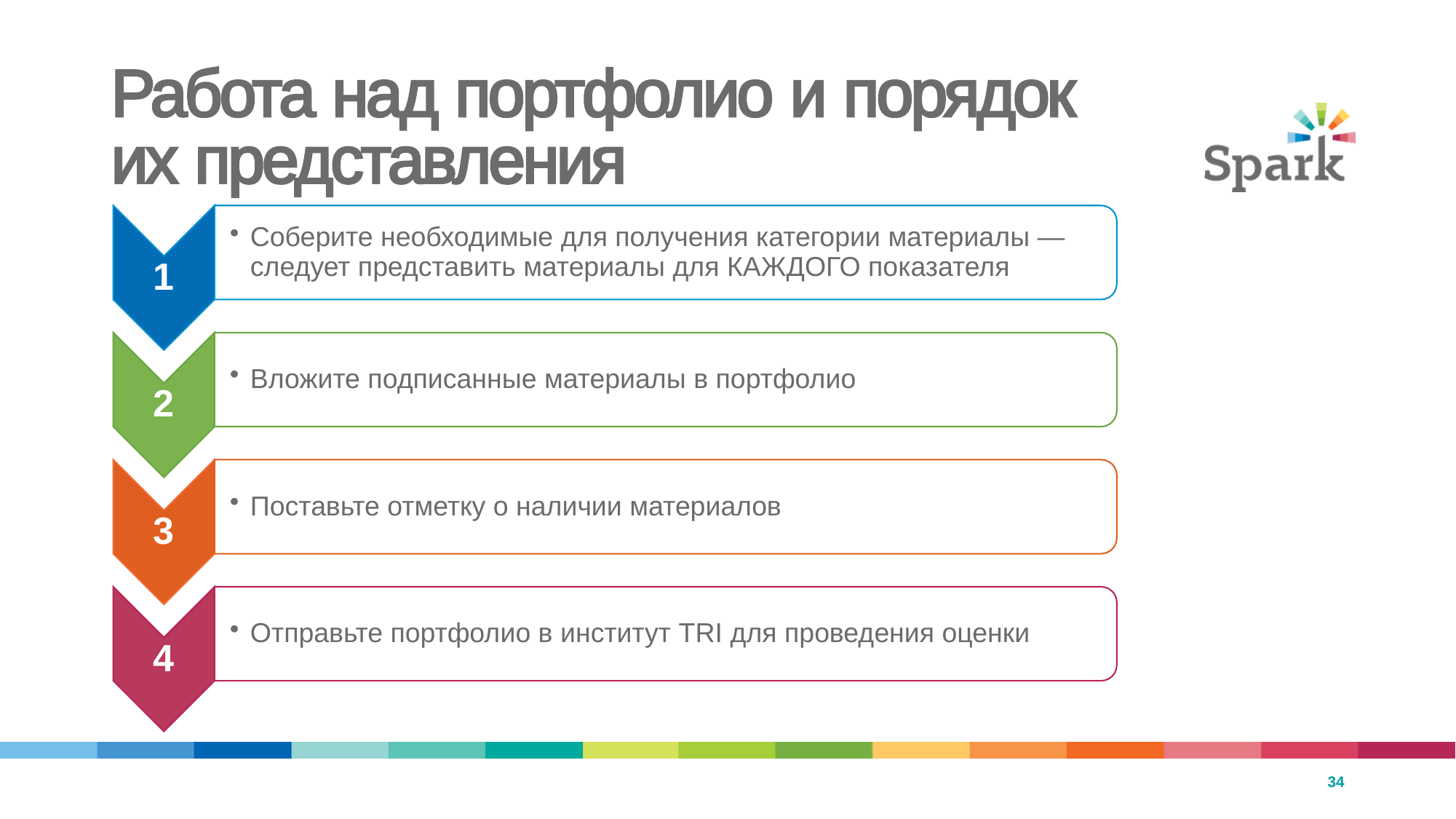

34
# Работа над портфолио и порядок их представления
1
Соберите необходимые для получения категории материалы — следует представить материалы для КАЖДОГО показателя
2
Вложите подписанные материалы в портфолио
3
Поставьте отметку о наличии материалов
4
Отправьте портфолио в институт TRI для проведения оценки